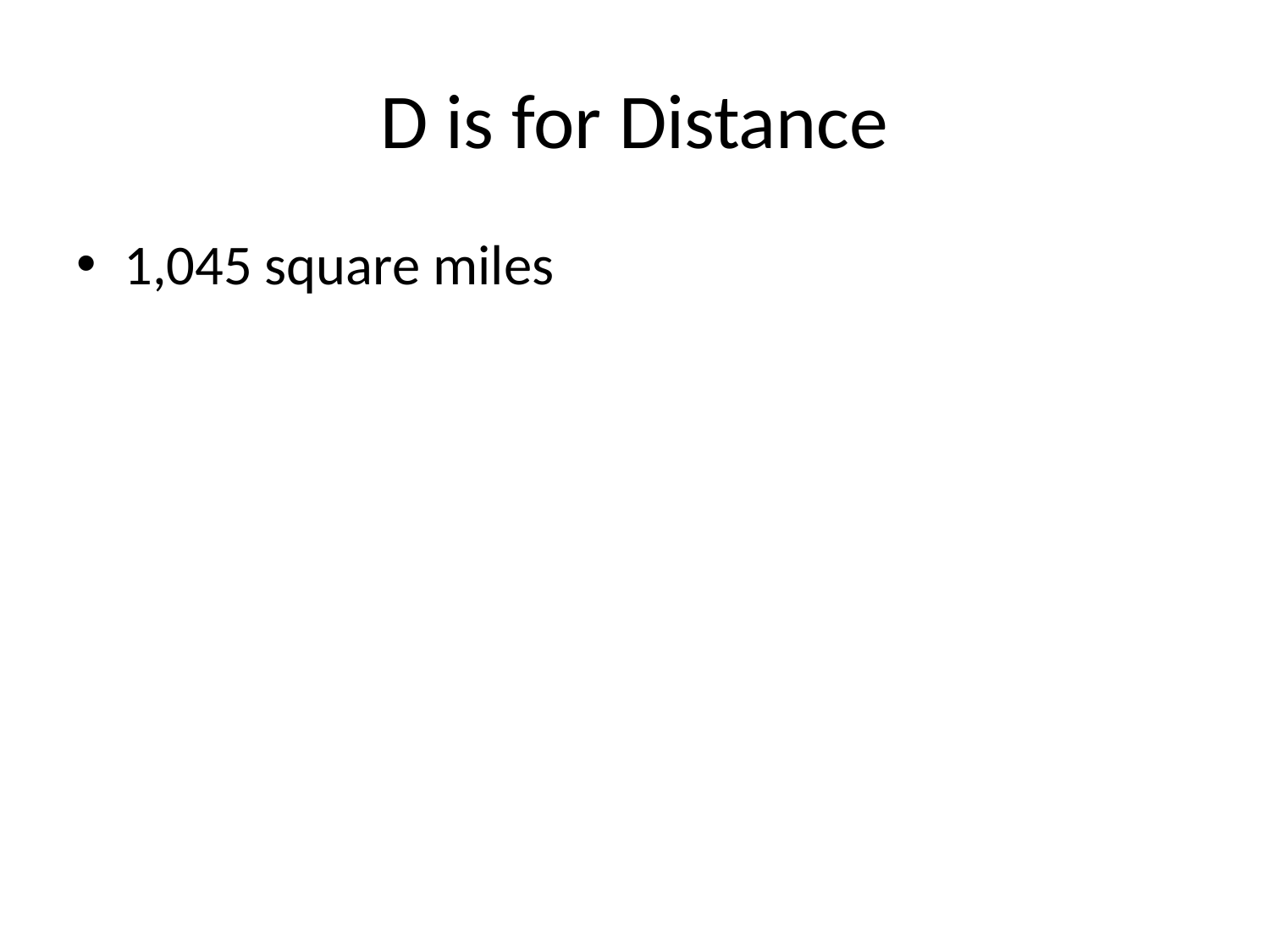

# D is for Distance
1,045 square miles